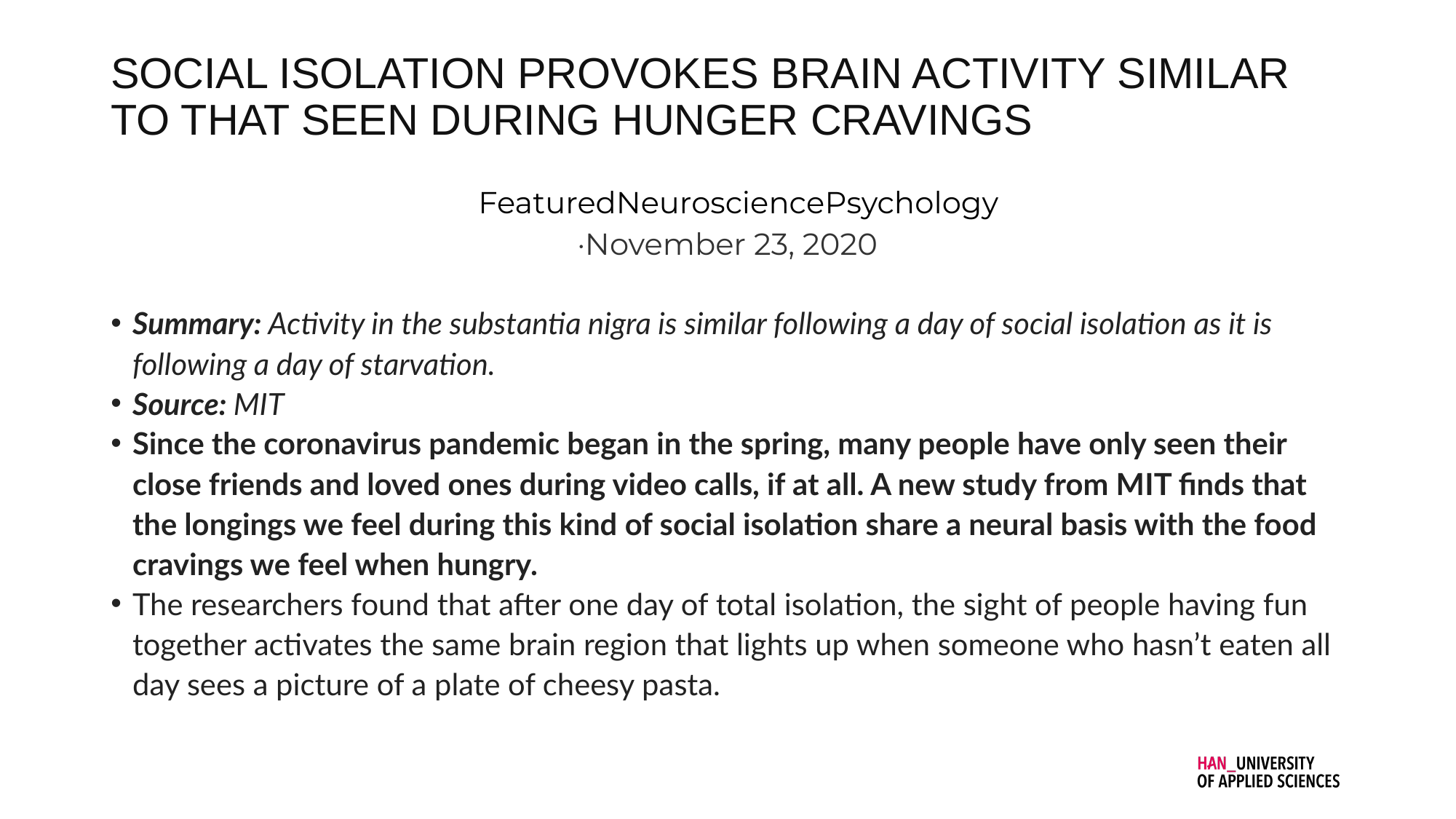

# Social Isolation Provokes Brain Activity Similar to That Seen During Hunger Cravings
FeaturedNeurosciencePsychology
·November 23, 2020

Summary: Activity in the substantia nigra is similar following a day of social isolation as it is following a day of starvation.
Source: MIT
Since the coronavirus pandemic began in the spring, many people have only seen their close friends and loved ones during video calls, if at all. A new study from MIT finds that the longings we feel during this kind of social isolation share a neural basis with the food cravings we feel when hungry.
The researchers found that after one day of total isolation, the sight of people having fun together activates the same brain region that lights up when someone who hasn’t eaten all day sees a picture of a plate of cheesy pasta.